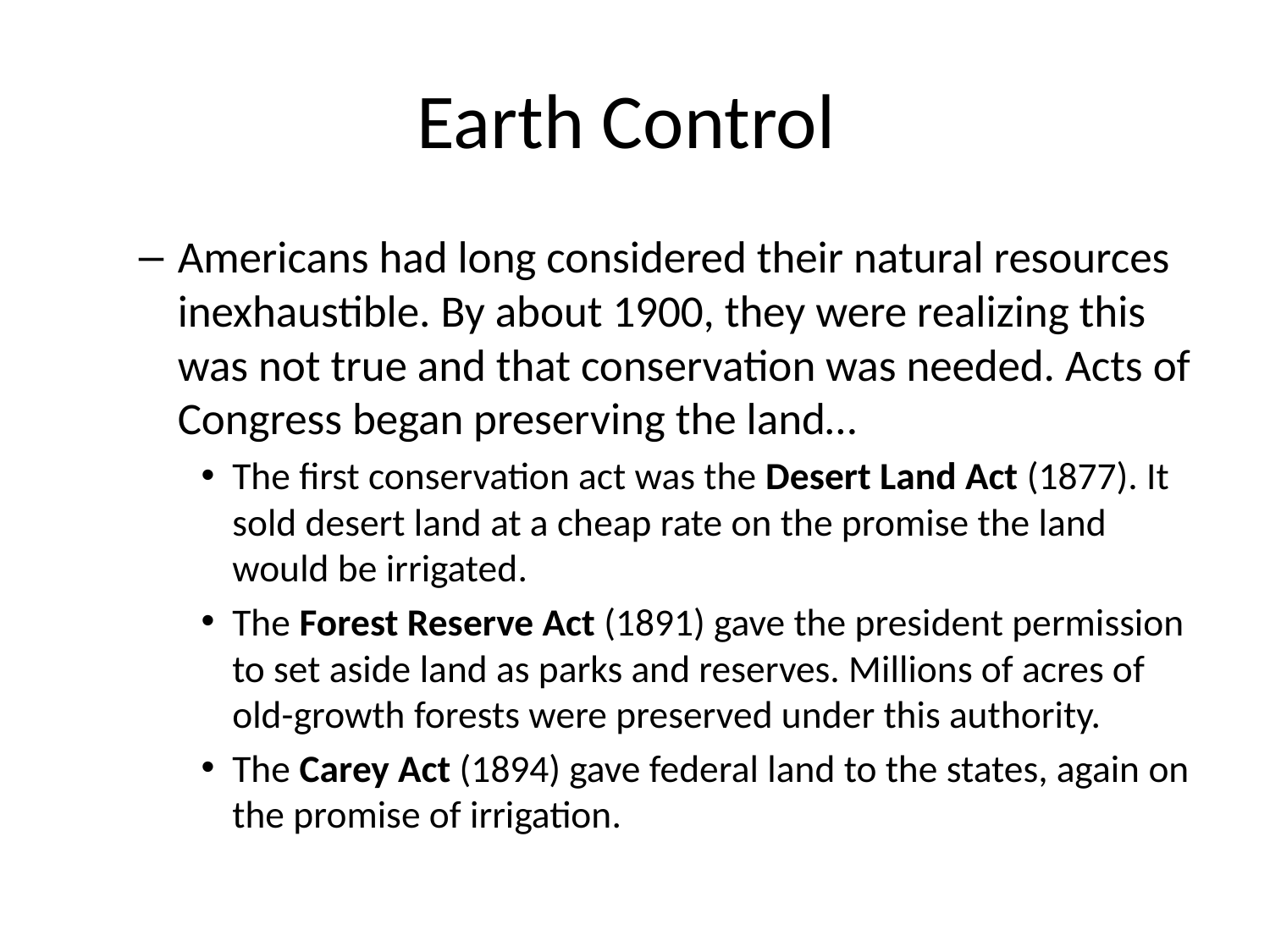

# Earth Control
Americans had long considered their natural resources inexhaustible. By about 1900, they were realizing this was not true and that conservation was needed. Acts of Congress began preserving the land…
The first conservation act was the Desert Land Act (1877). It sold desert land at a cheap rate on the promise the land would be irrigated.
The Forest Reserve Act (1891) gave the president permission to set aside land as parks and reserves. Millions of acres of old-growth forests were preserved under this authority.
The Carey Act (1894) gave federal land to the states, again on the promise of irrigation.